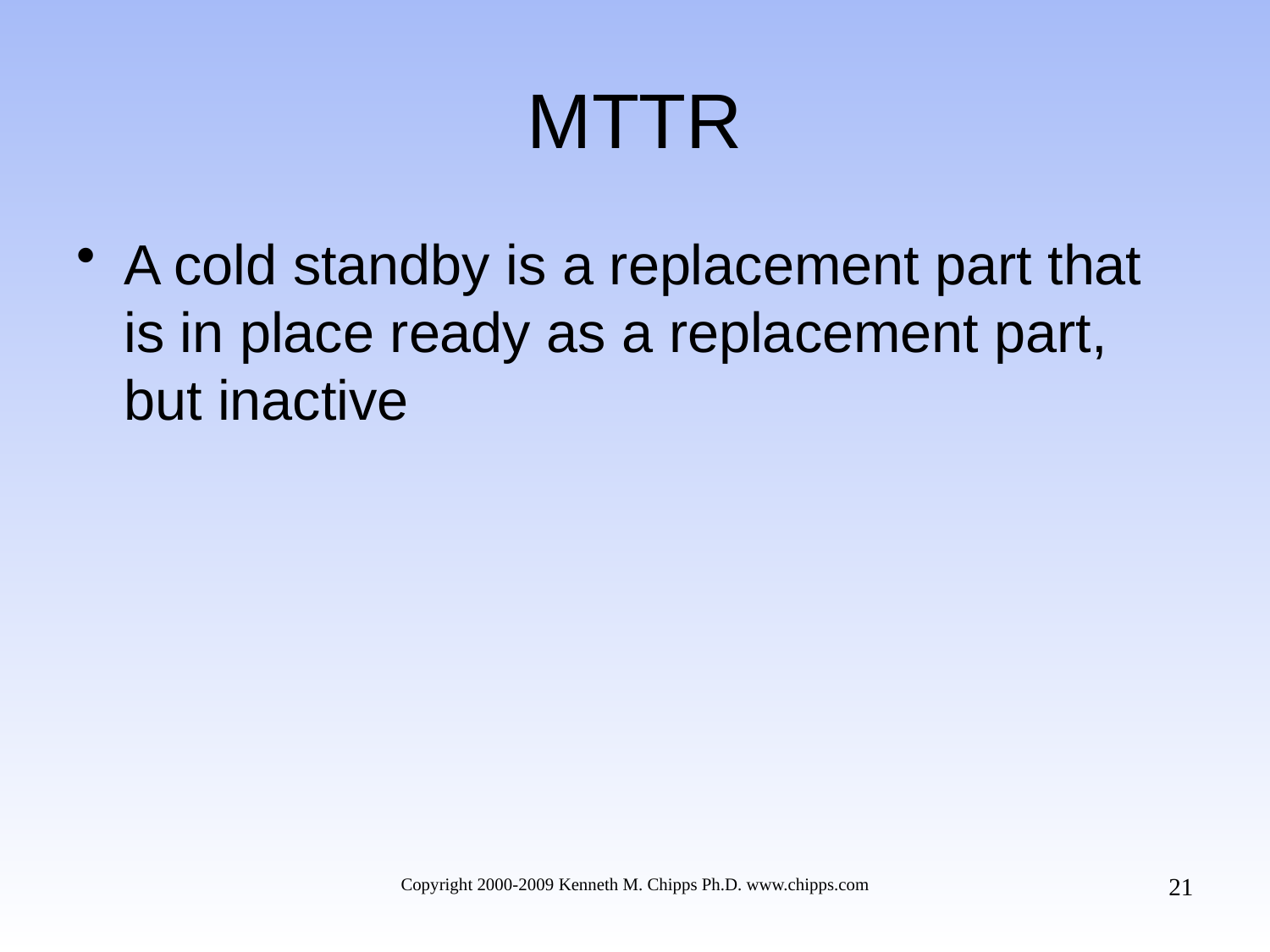

# MTTR
A cold standby is a replacement part that is in place ready as a replacement part, but inactive
21
Copyright 2000-2009 Kenneth M. Chipps Ph.D. www.chipps.com